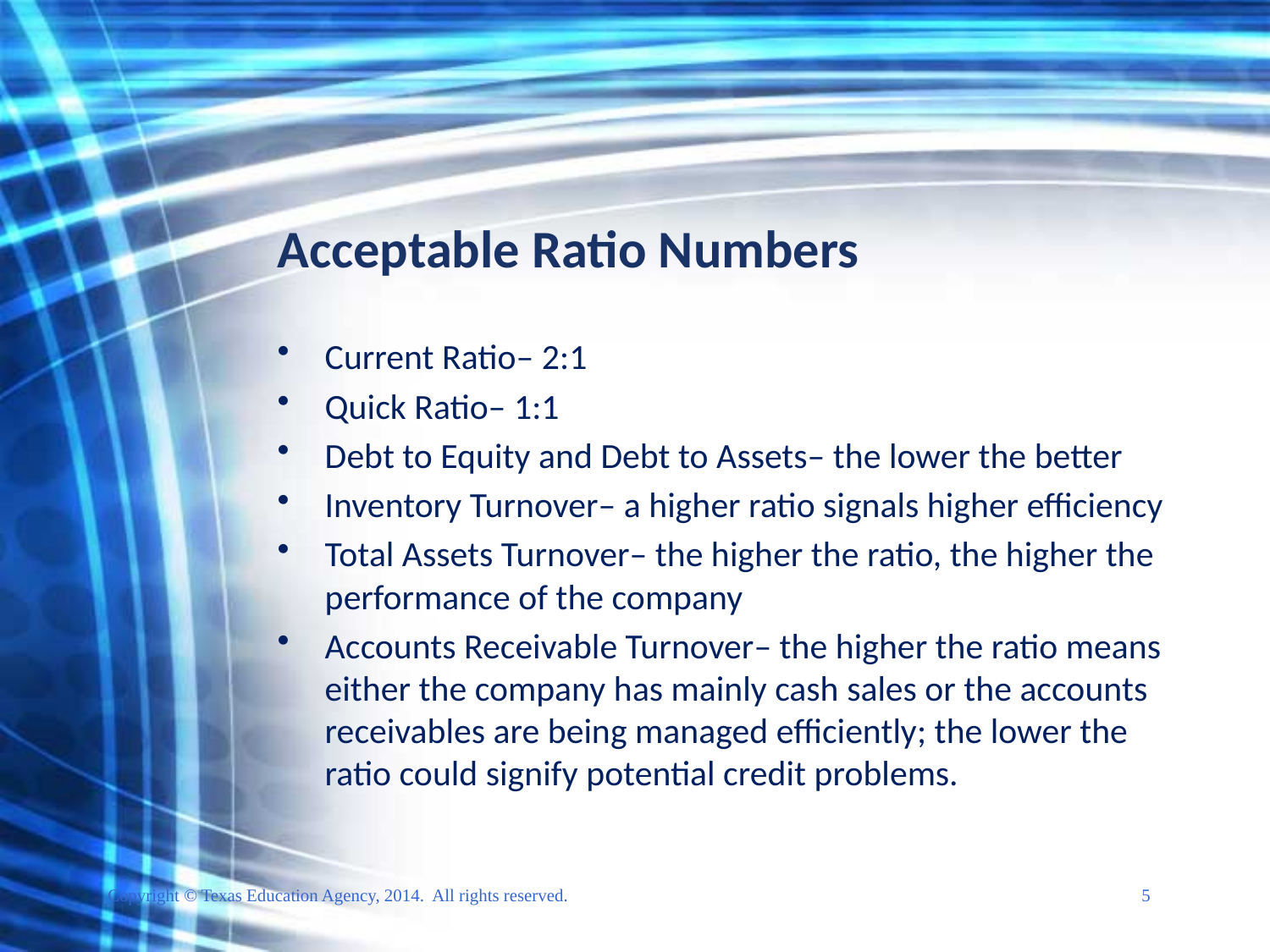

# Acceptable Ratio Numbers
Current Ratio– 2:1
Quick Ratio– 1:1
Debt to Equity and Debt to Assets– the lower the better
Inventory Turnover– a higher ratio signals higher efficiency
Total Assets Turnover– the higher the ratio, the higher the performance of the company
Accounts Receivable Turnover– the higher the ratio means either the company has mainly cash sales or the accounts receivables are being managed efficiently; the lower the ratio could signify potential credit problems.
Copyright © Texas Education Agency, 2014.  All rights reserved.                                                                                                                                 5